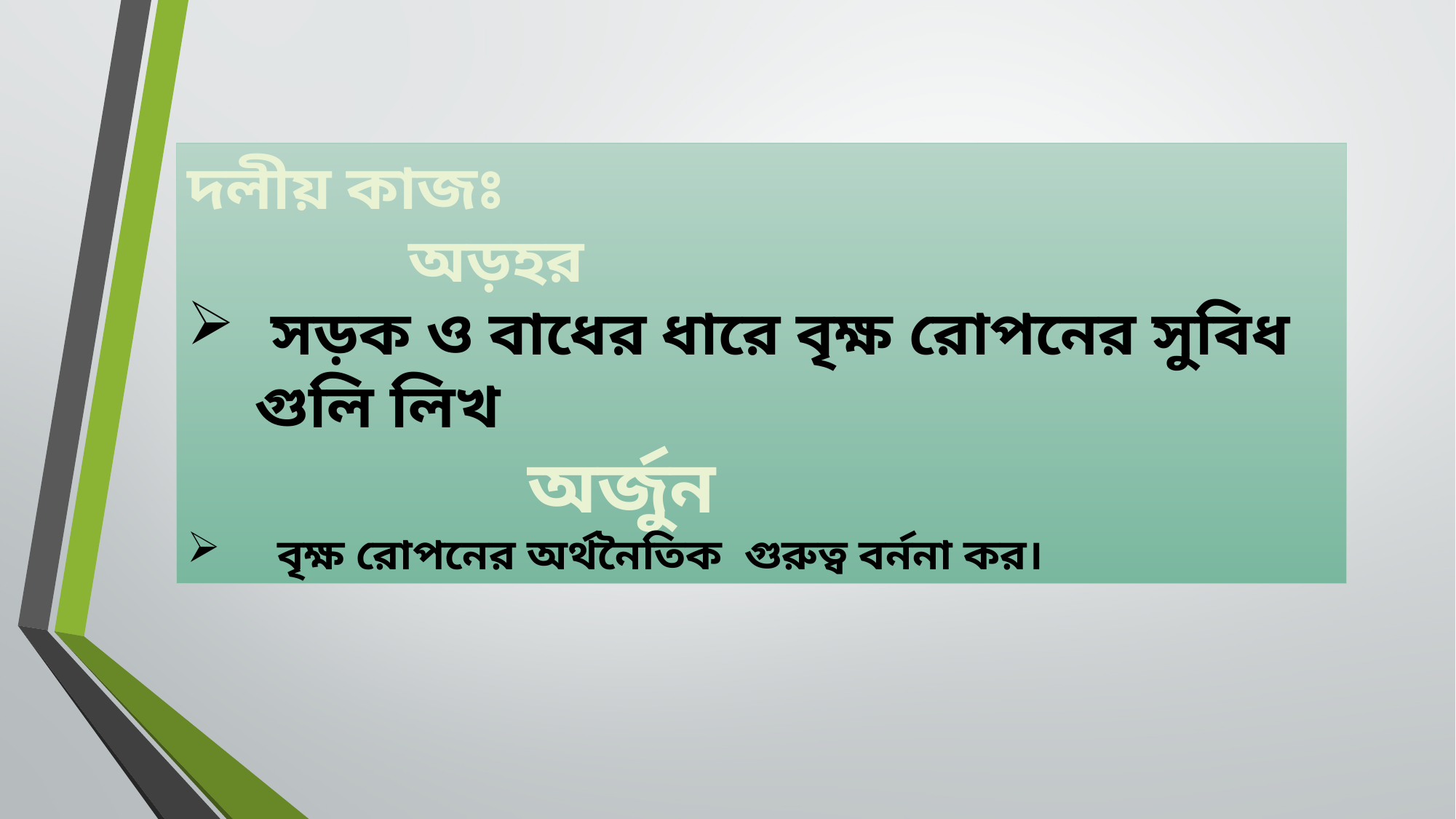

দলীয় কাজঃ
              অড়হর
 সড়ক ও বাধের ধারে বৃক্ষ রোপনের সুবিধ গুলি লিখ
                  অর্জুন
  বৃক্ষ রোপনের অর্থনৈতিক  গুরুত্ব বর্ননা কর।